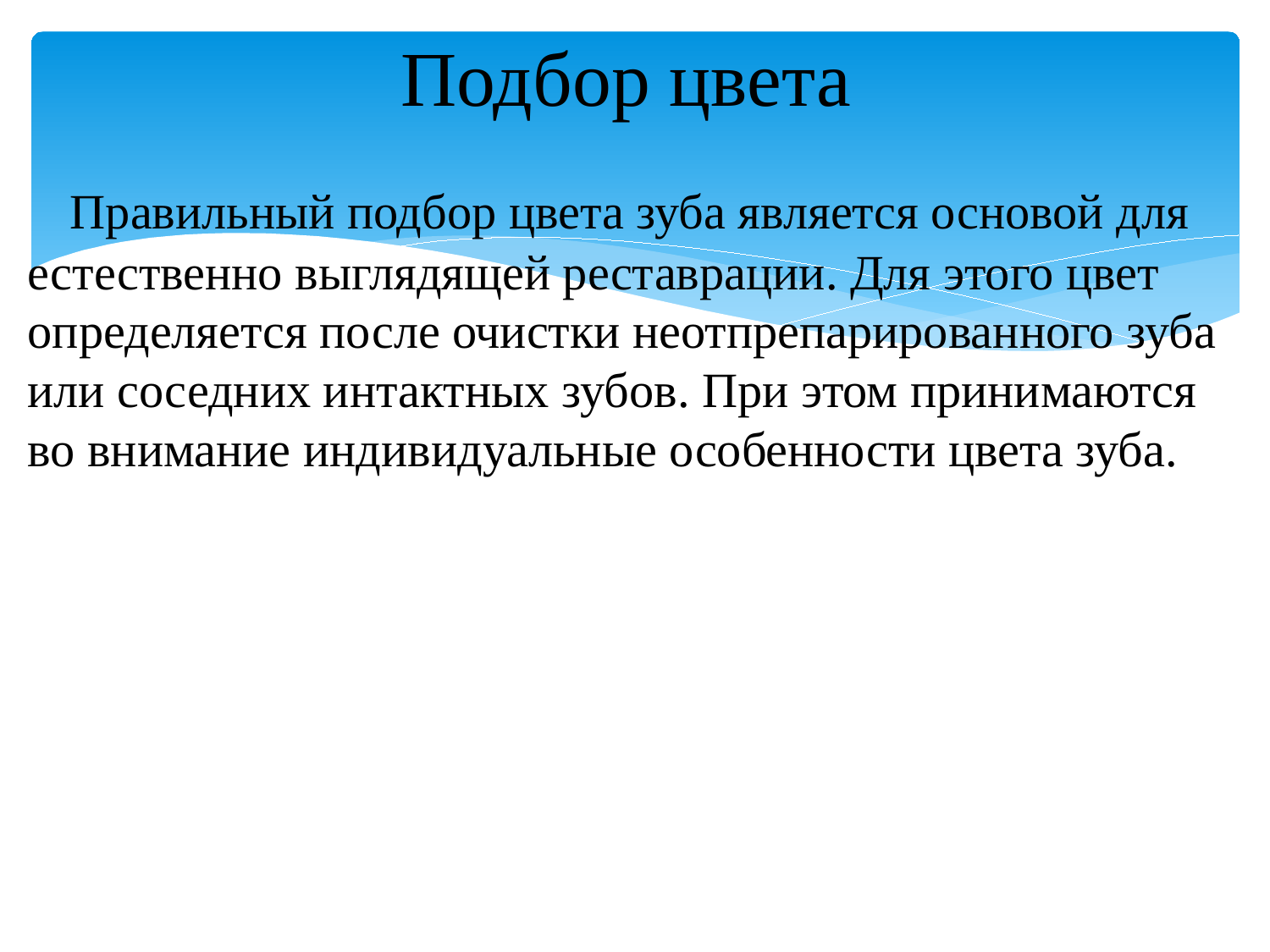

# Подбор цвета
   Правильный подбор цвета зуба является основой для естественно выглядящей реставрации. Для этого цвет определяется после очистки неотпрепарированного зуба или соседних интактных зубов. При этом принимаются во внимание индивидуальные особенности цвета зуба.